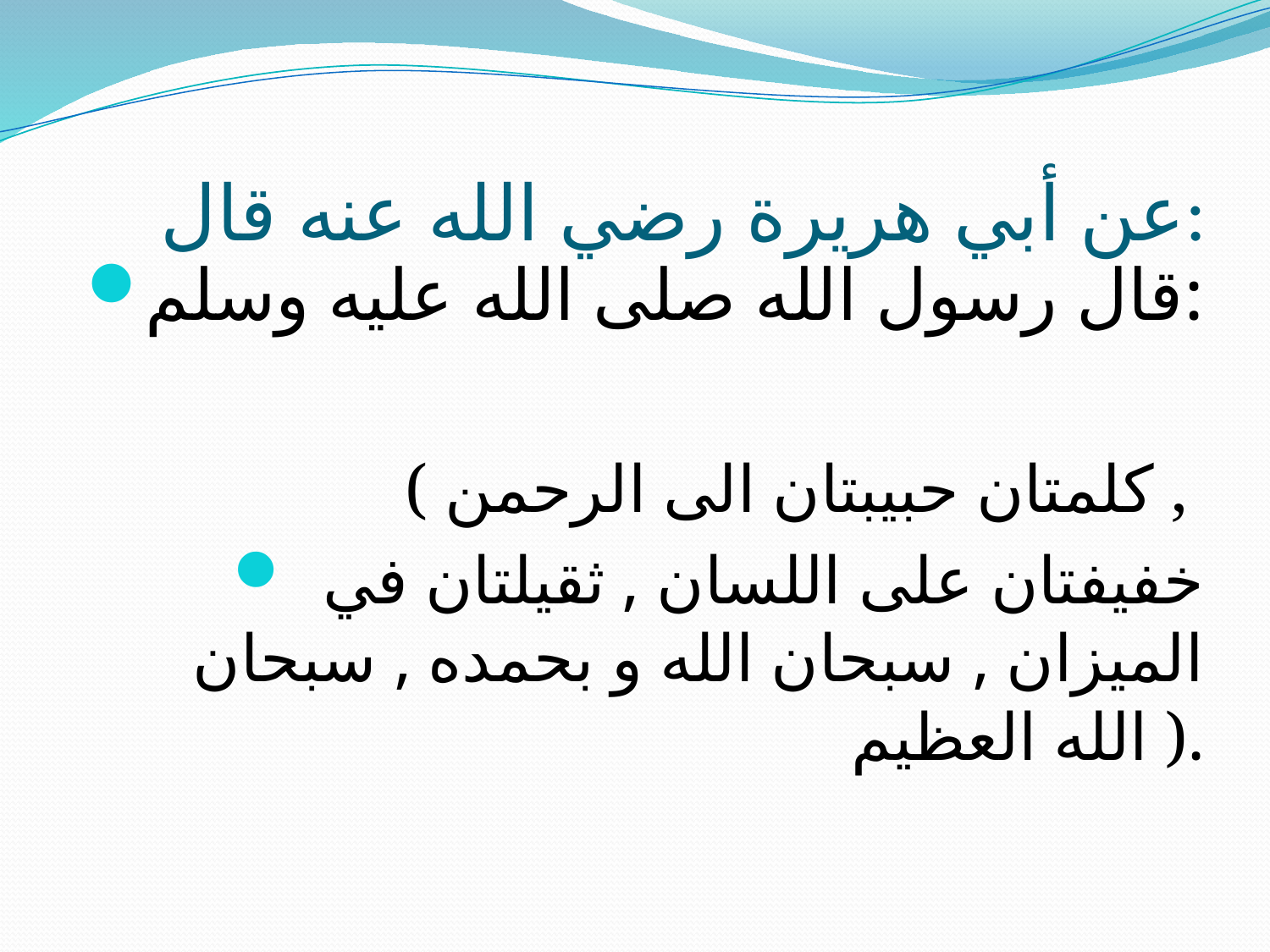

# عن أبي هريرة رضي الله عنه قال:
قال رسول الله صلى الله عليه وسلم:

( كلمتان حبيبتان الى الرحمن ,
خفيفتان على اللسان , ثقيلتان في الميزان , سبحان الله و بحمده , سبحان الله العظيم ).